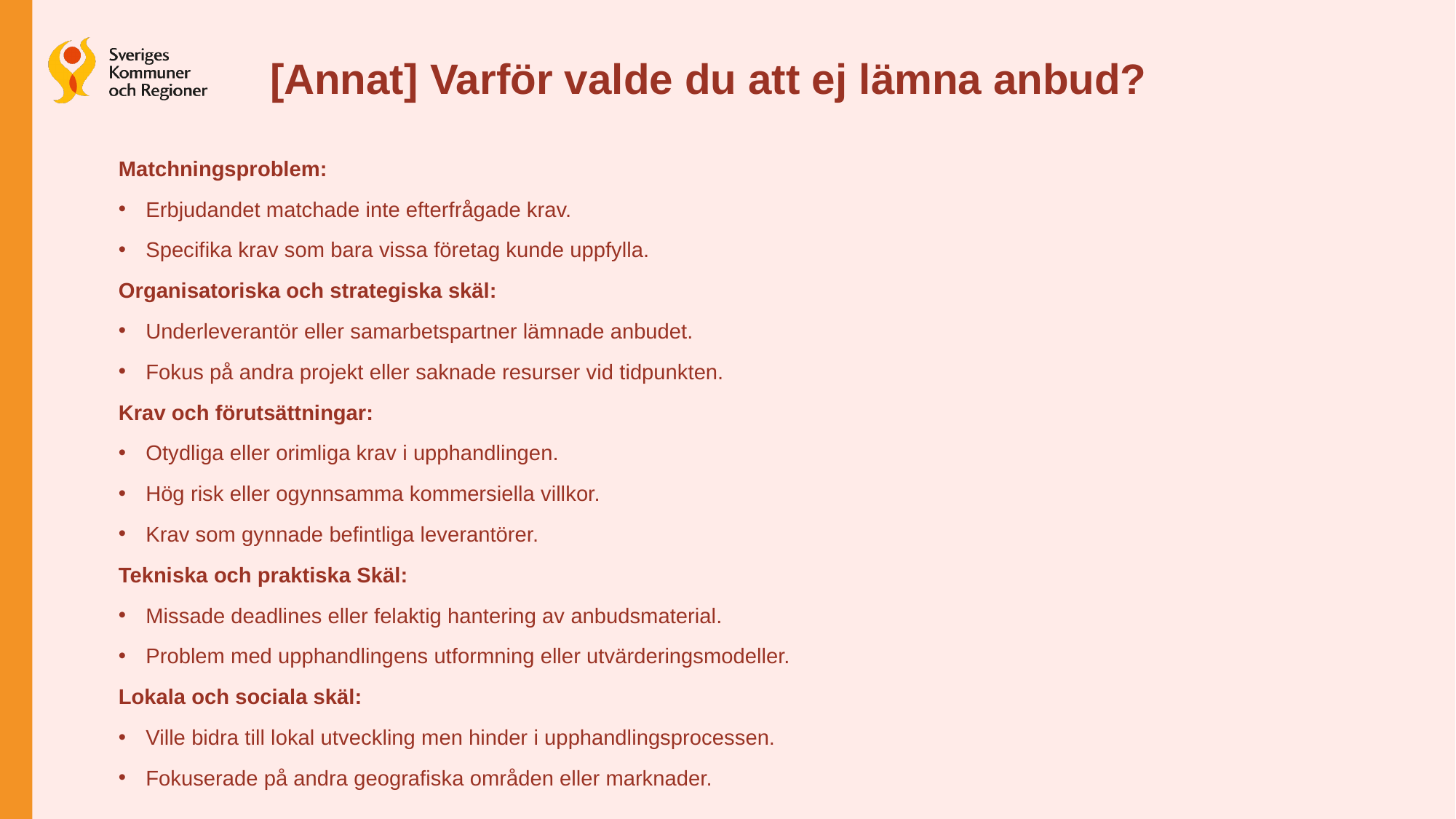

# [Annat] Varför valde du att ej lämna anbud?
Matchningsproblem:
Erbjudandet matchade inte efterfrågade krav.
Specifika krav som bara vissa företag kunde uppfylla.
Organisatoriska och strategiska skäl:
Underleverantör eller samarbetspartner lämnade anbudet.
Fokus på andra projekt eller saknade resurser vid tidpunkten.
Krav och förutsättningar:
Otydliga eller orimliga krav i upphandlingen.
Hög risk eller ogynnsamma kommersiella villkor.
Krav som gynnade befintliga leverantörer.
Tekniska och praktiska Skäl:
Missade deadlines eller felaktig hantering av anbudsmaterial.
Problem med upphandlingens utformning eller utvärderingsmodeller.
Lokala och sociala skäl:
Ville bidra till lokal utveckling men hinder i upphandlingsprocessen.
Fokuserade på andra geografiska områden eller marknader.